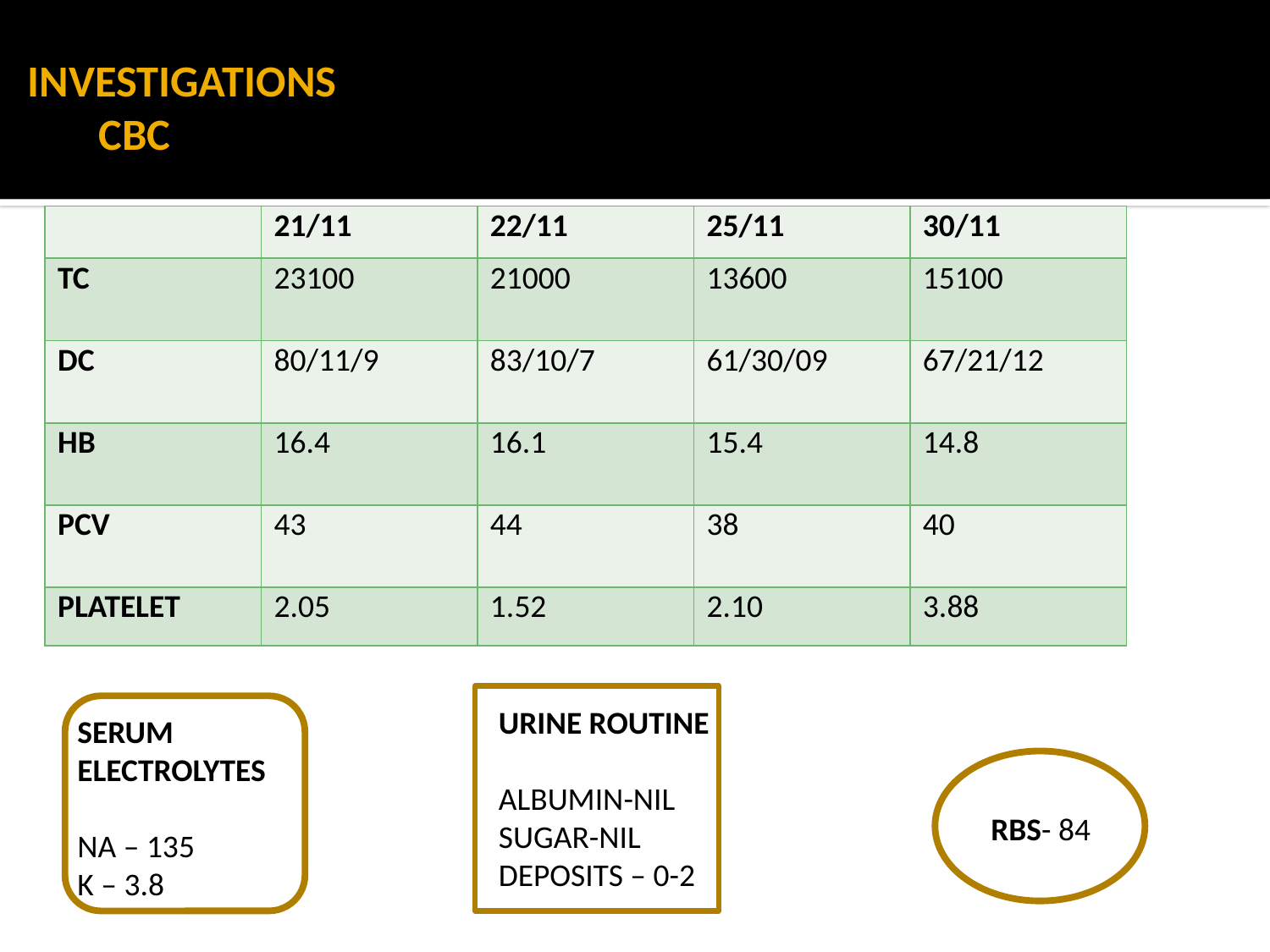

# INVESTIGATIONS CBC
|  | 21/11 | 22/11 | 25/11 | 30/11 |
| --- | --- | --- | --- | --- |
| TC | 23100 | 21000 | 13600 | 15100 |
| DC | 80/11/9 | 83/10/7 | 61/30/09 | 67/21/12 |
| HB | 16.4 | 16.1 | 15.4 | 14.8 |
| PCV | 43 | 44 | 38 | 40 |
| PLATELET | 2.05 | 1.52 | 2.10 | 3.88 |

URINE ROUTINE

ALBUMIN-NIL
SUGAR-NIL
DEPOSITS – 0-2
SERUM ELECTROLYTES

NA – 135
K – 3.8

RBS- 84